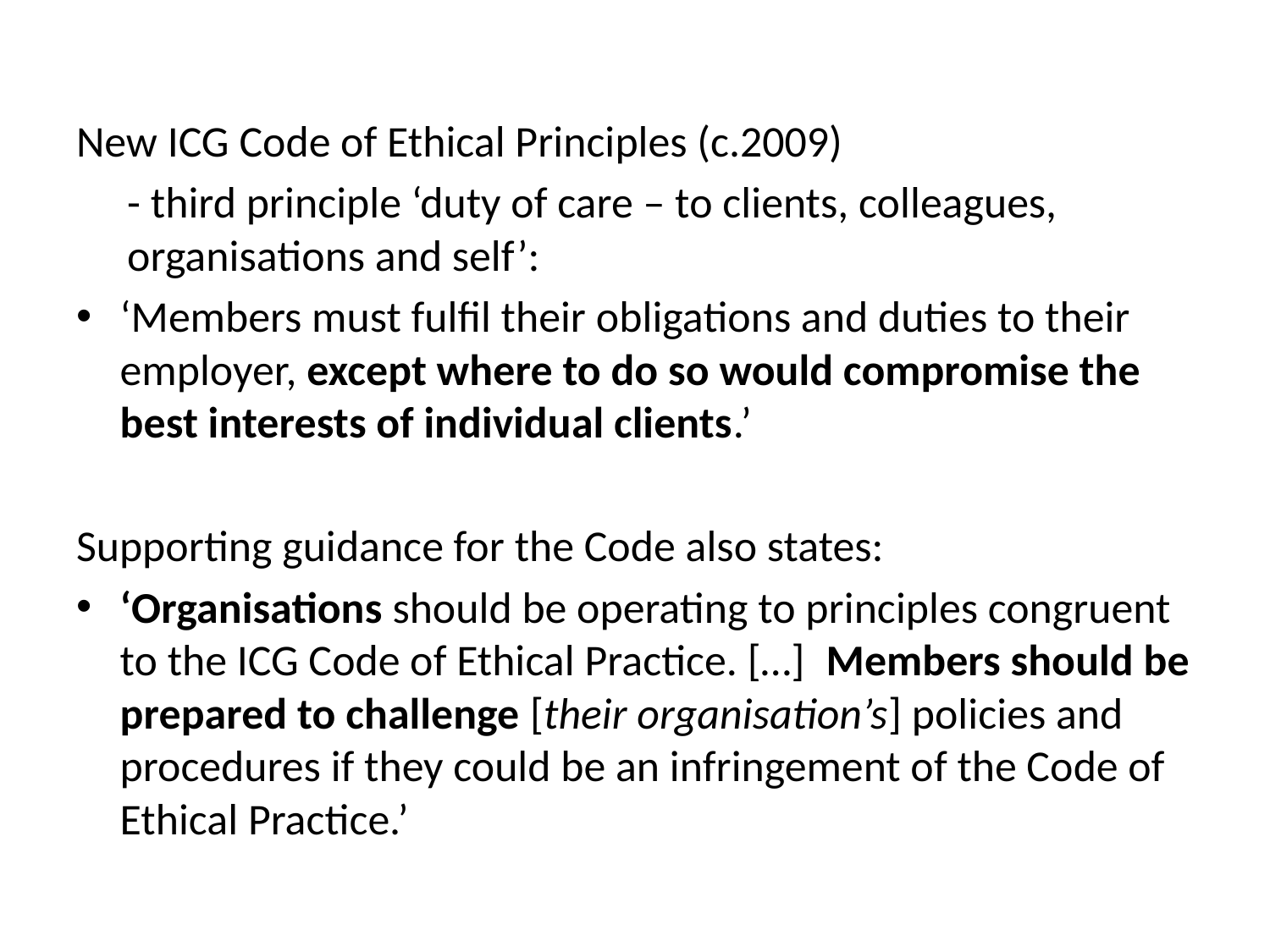

New ICG Code of Ethical Principles (c.2009)
- third principle ‘duty of care – to clients, colleagues, organisations and self’:
‘Members must fulfil their obligations and duties to their employer, except where to do so would compromise the best interests of individual clients.’

Supporting guidance for the Code also states:
‘Organisations should be operating to principles congruent to the ICG Code of Ethical Practice. […]  Members should be prepared to challenge [their organisation’s] policies and procedures if they could be an infringement of the Code of Ethical Practice.’